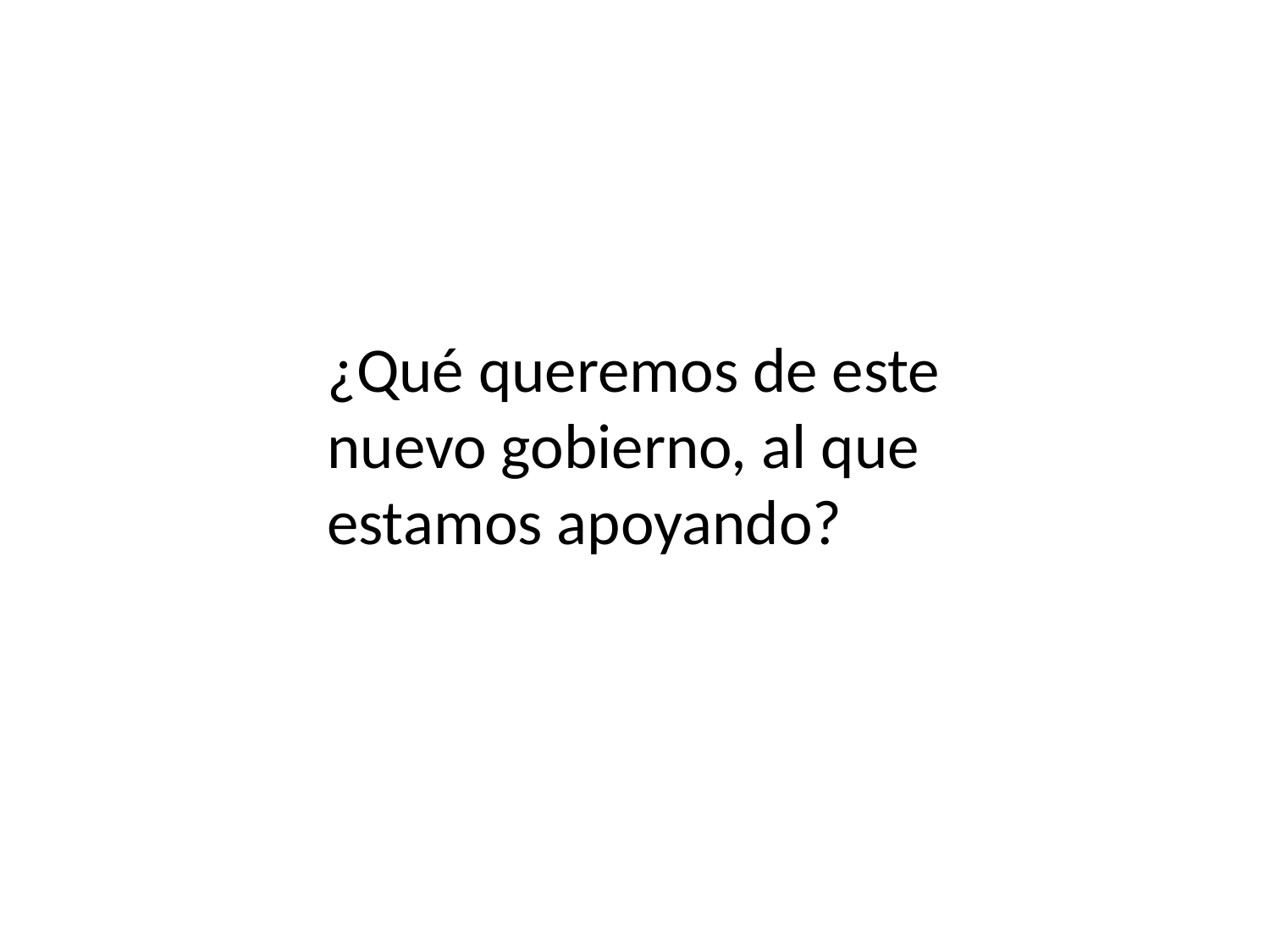

¿Qué queremos de este nuevo gobierno, al que estamos apoyando?